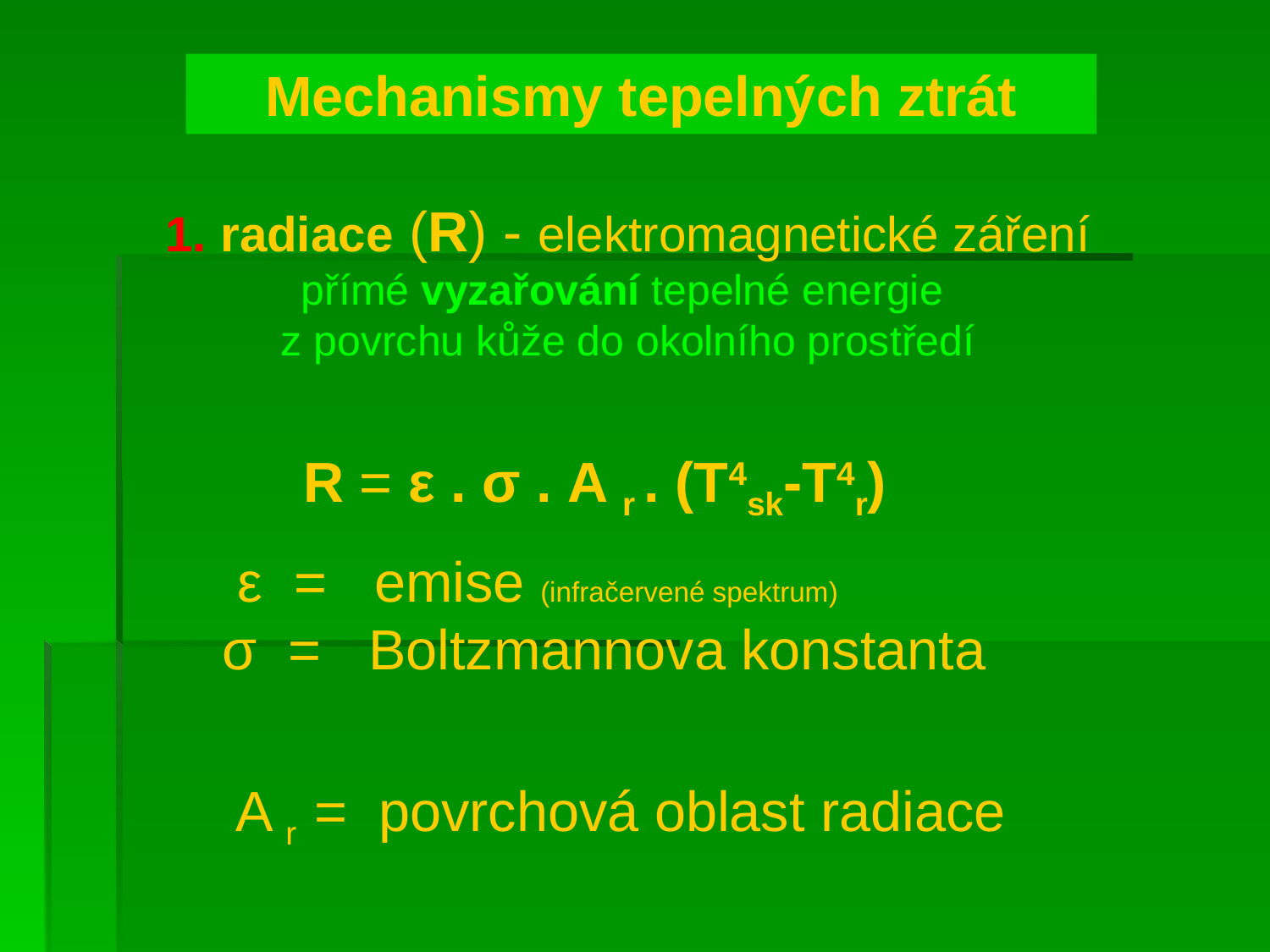

Mechanismy tepelných ztrát
1. radiace (R) - elektromagnetické záření
přímé vyzařování tepelné energie
z povrchu kůže do okolního prostředí

R = ε . σ . A r . (T4sk-T4r)
       ε  =   emise (infračervené spektrum)
            σ  =   Boltzmannova konstanta
 A r  =  povrchová oblast radiace